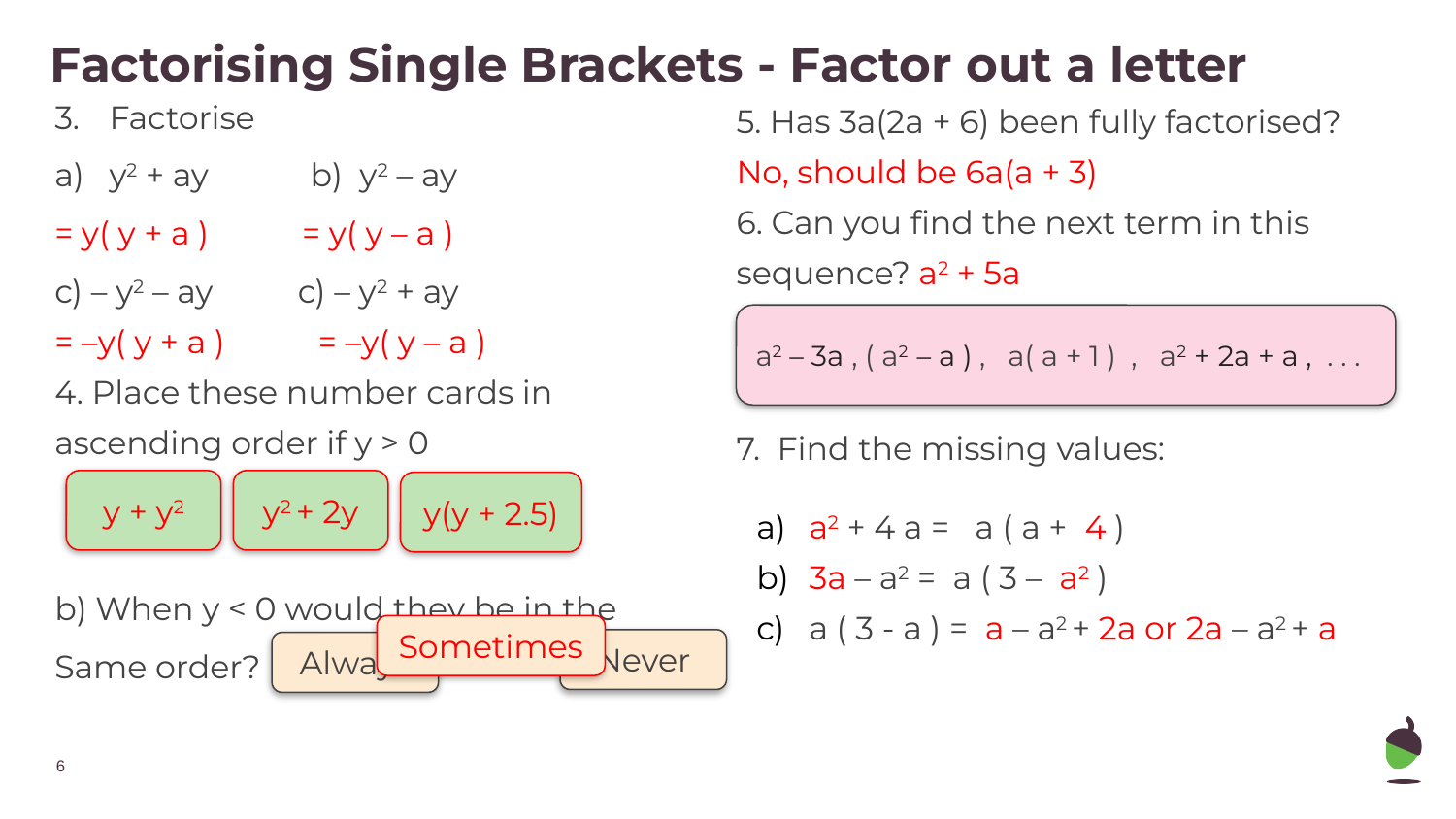

Factorise
y2 + ay            b)  y2 – ay
= y( y + a )           = y( y – a )
c) – y2 – ay          c) – y2 + ay
= –y( y + a )           = –y( y – a )
4. Place these number cards in ascending order if y > 0

b) When y < 0 would they be in the
Same order?

Factorising Single Brackets - Factor out a letter

5. Has 3a(2a + 6) been fully factorised?
No, should be 6a(a + 3)
6. Can you find the next term in this sequence? a2 + 5a

7.  Find the missing values:

a2 + 4 a =   a ( a +  4 )
3a – a2 =  a ( 3 –  a2 )
a ( 3 - a ) =  a – a2 + 2a or 2a – a2 + a

a2 – 3a , ( a2  – a ) ,   a( a + 1 )  ,   a2 + 2a + a ,  . . .
y + y2
y2 + 2y
y(y + 2.5)
Sometimes
Never
Always
6